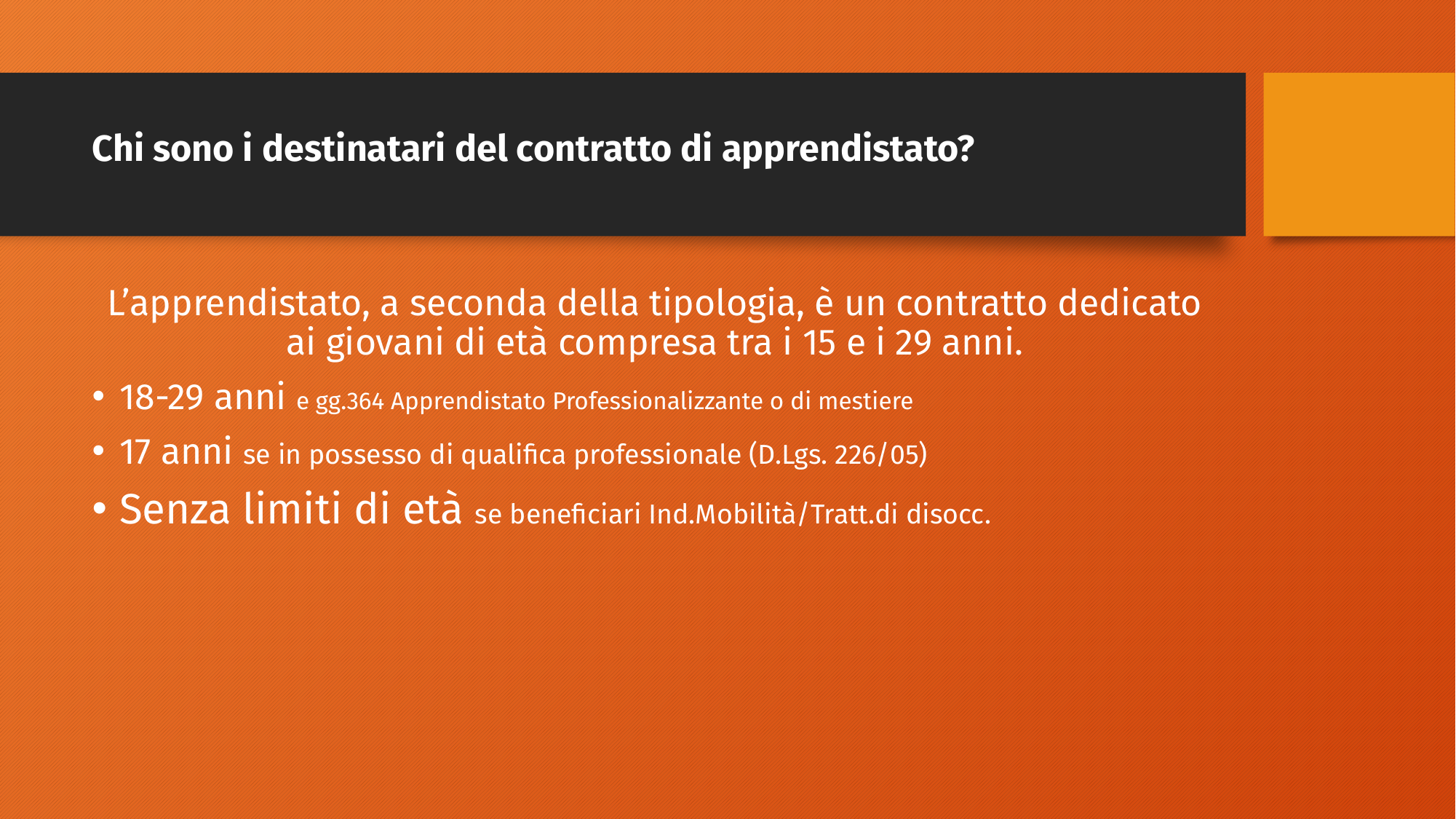

# Chi sono i destinatari del contratto di apprendistato?
L’apprendistato, a seconda della tipologia, è un contratto dedicato ai giovani di età compresa tra i 15 e i 29 anni.
18-29 anni e gg.364 Apprendistato Professionalizzante o di mestiere
17 anni se in possesso di qualifica professionale (D.Lgs. 226/05)
Senza limiti di età se beneficiari Ind.Mobilità/Tratt.di disocc.